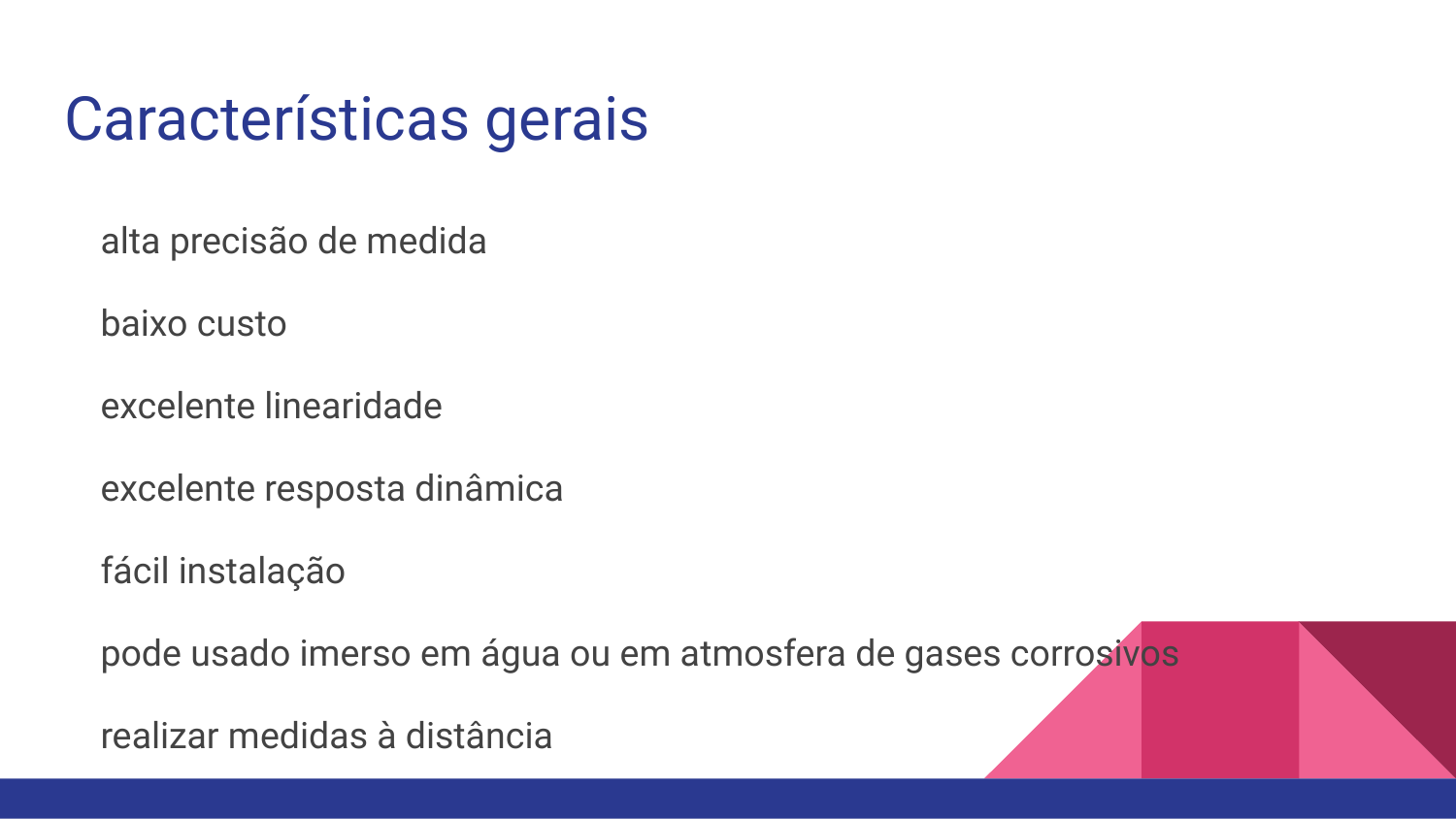

# Características gerais
alta precisão de medida
baixo custo
excelente linearidade
excelente resposta dinâmica
fácil instalação
pode usado imerso em água ou em atmosfera de gases corrosivos
realizar medidas à distância